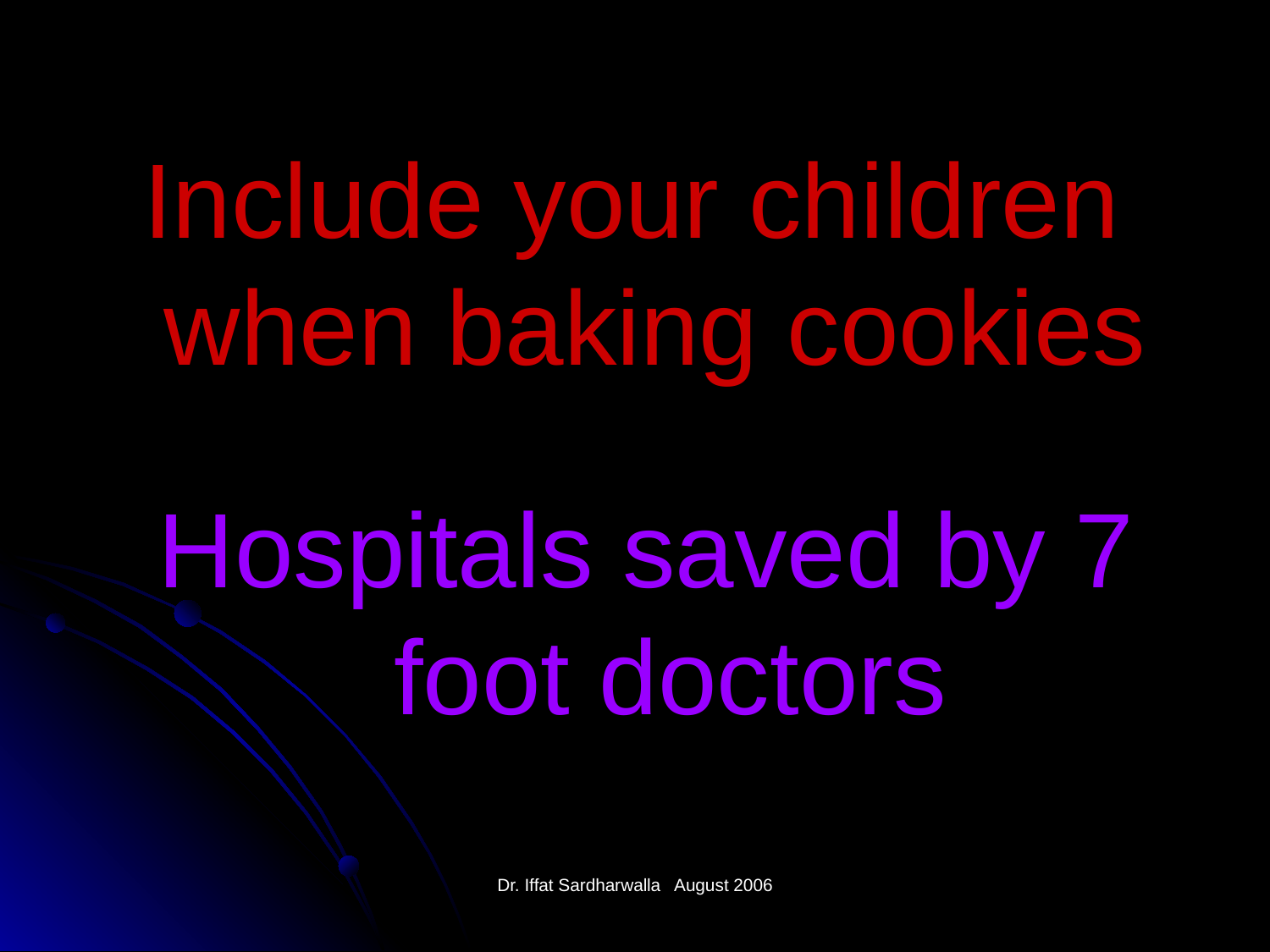

Include your children when baking cookies
Hospitals saved by 7 foot doctors
Dr. Iffat Sardharwalla   August 2006